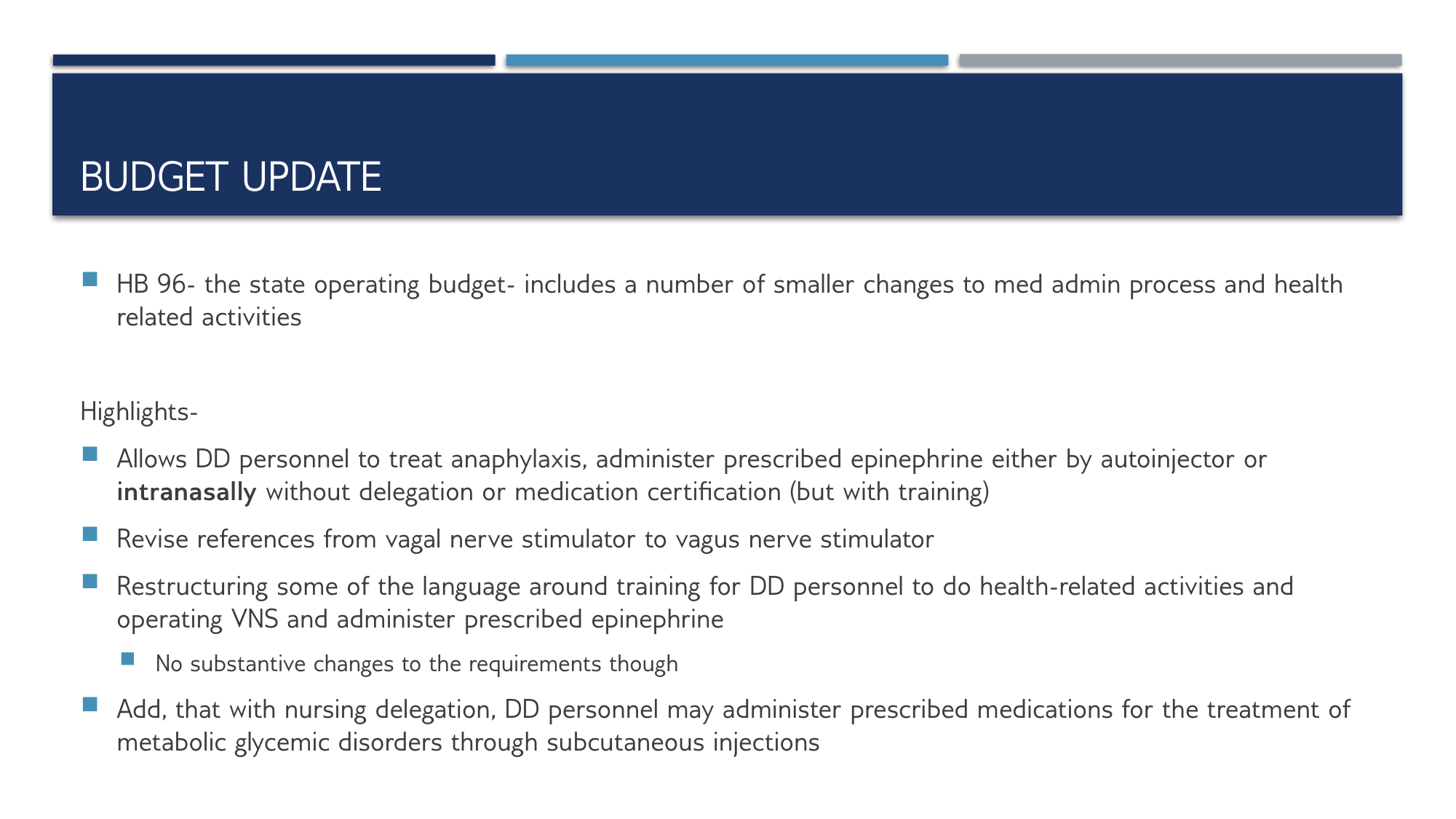

# Budget Update
HB 96- the state operating budget- includes a number of smaller changes to med admin process and health related activities

Highlights-
Allows DD personnel to treat anaphylaxis, administer prescribed epinephrine either by autoinjector or intranasally without delegation or medication certification (but with training)
Revise references from vagal nerve stimulator to vagus nerve stimulator
Restructuring some of the language around training for DD personnel to do health-related activities and operating VNS and administer prescribed epinephrine
No substantive changes to the requirements though
Add, that with nursing delegation, DD personnel may administer prescribed medications for the treatment of metabolic glycemic disorders through subcutaneous injections